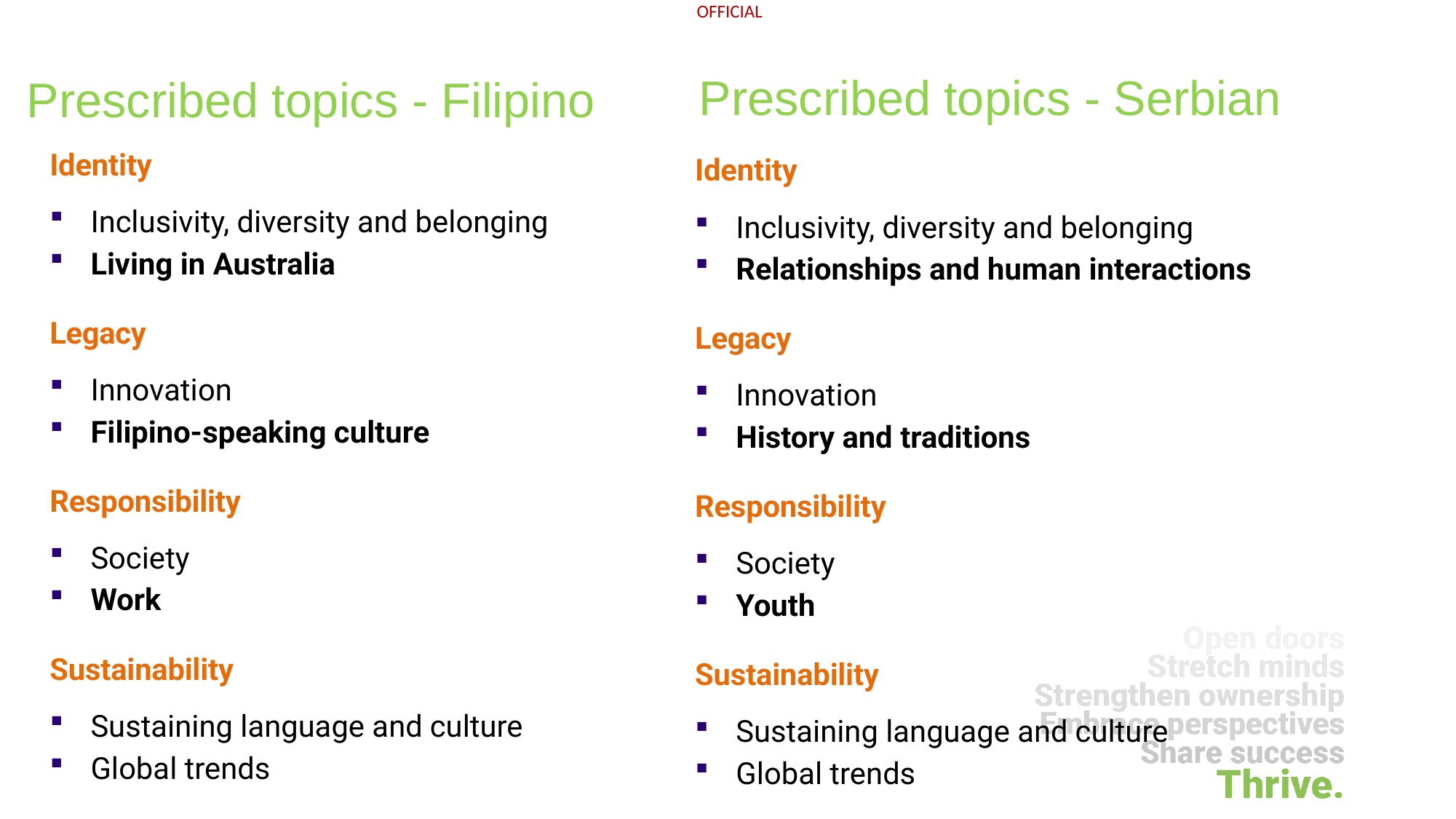

Prescribed topics - Serbian
# Prescribed topics - Filipino
Identity
Inclusivity, diversity and belonging
Living in Australia
Legacy
Innovation
Filipino-speaking culture
Responsibility
Society
Work
Sustainability
Sustaining language and culture
Global trends

Identity
Inclusivity, diversity and belonging
Relationships and human interactions
Legacy
Innovation
History and traditions
Responsibility
Society
Youth
Sustainability
Sustaining language and culture
Global trends